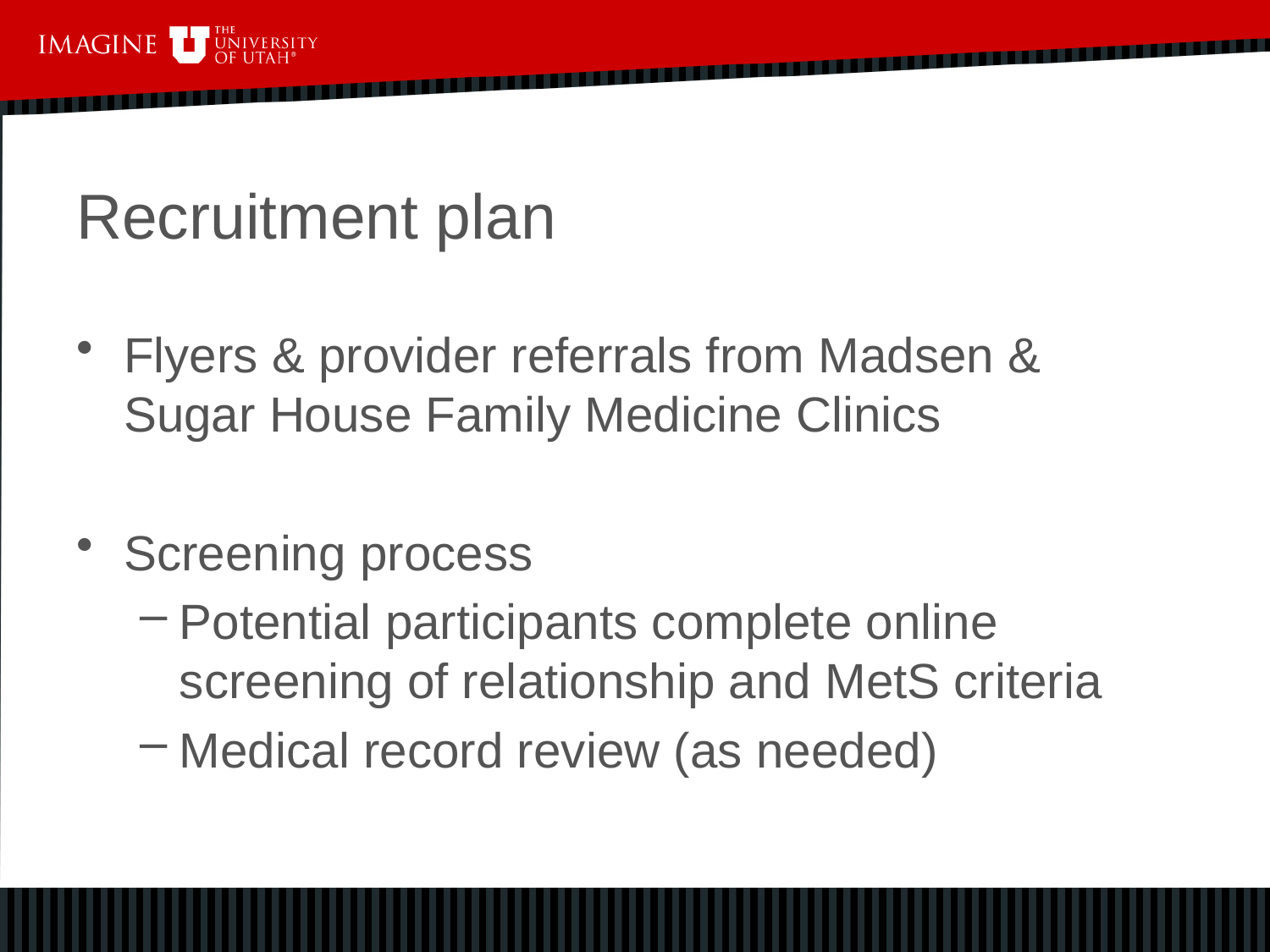

# Recruitment plan
Flyers & provider referrals from Madsen & Sugar House Family Medicine Clinics

Screening process
Potential participants complete online screening of relationship and MetS criteria
Medical record review (as needed)